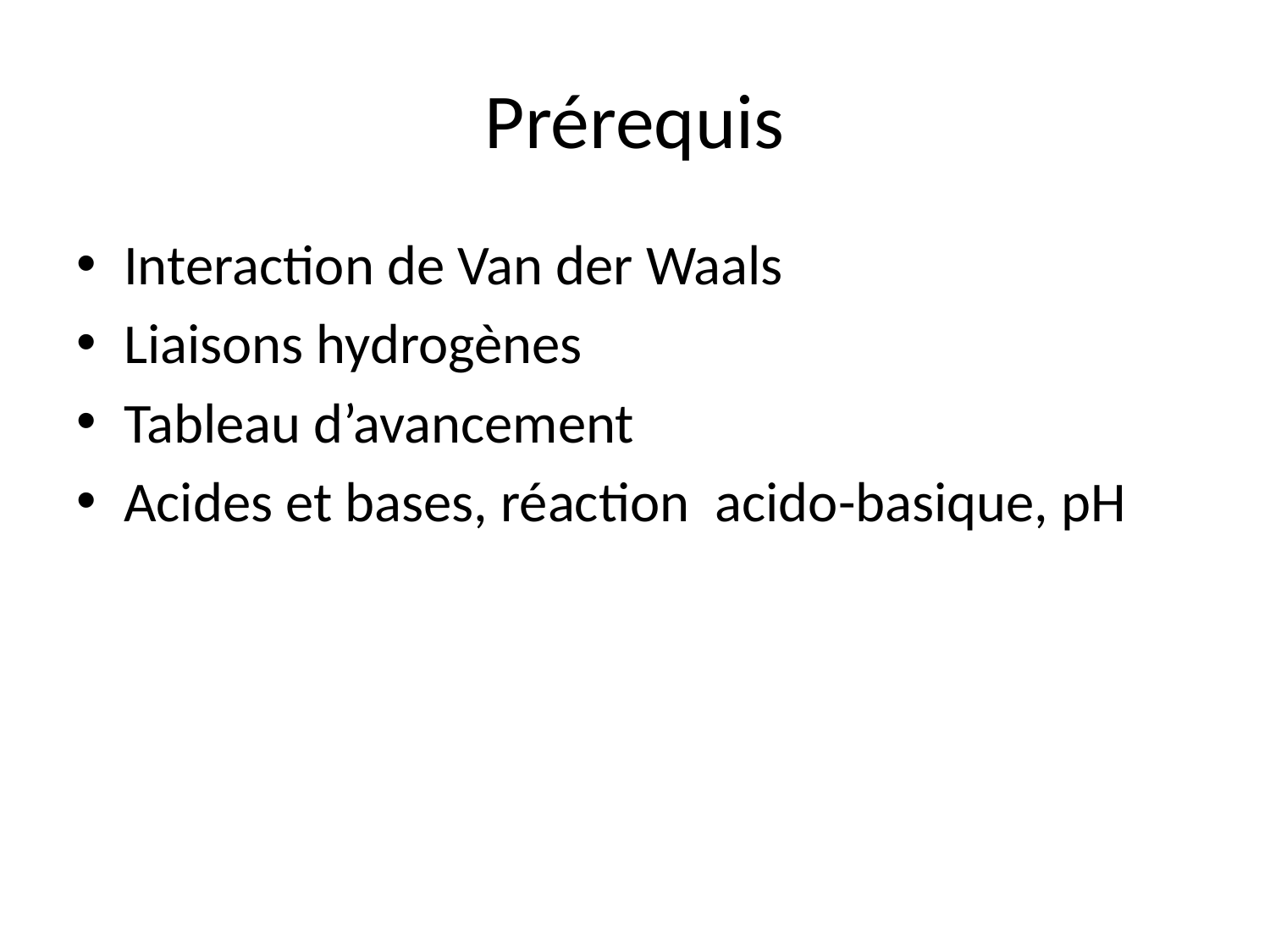

# Prérequis
Interaction de Van der Waals
Liaisons hydrogènes
Tableau d’avancement
Acides et bases, réaction  acido-basique, pH